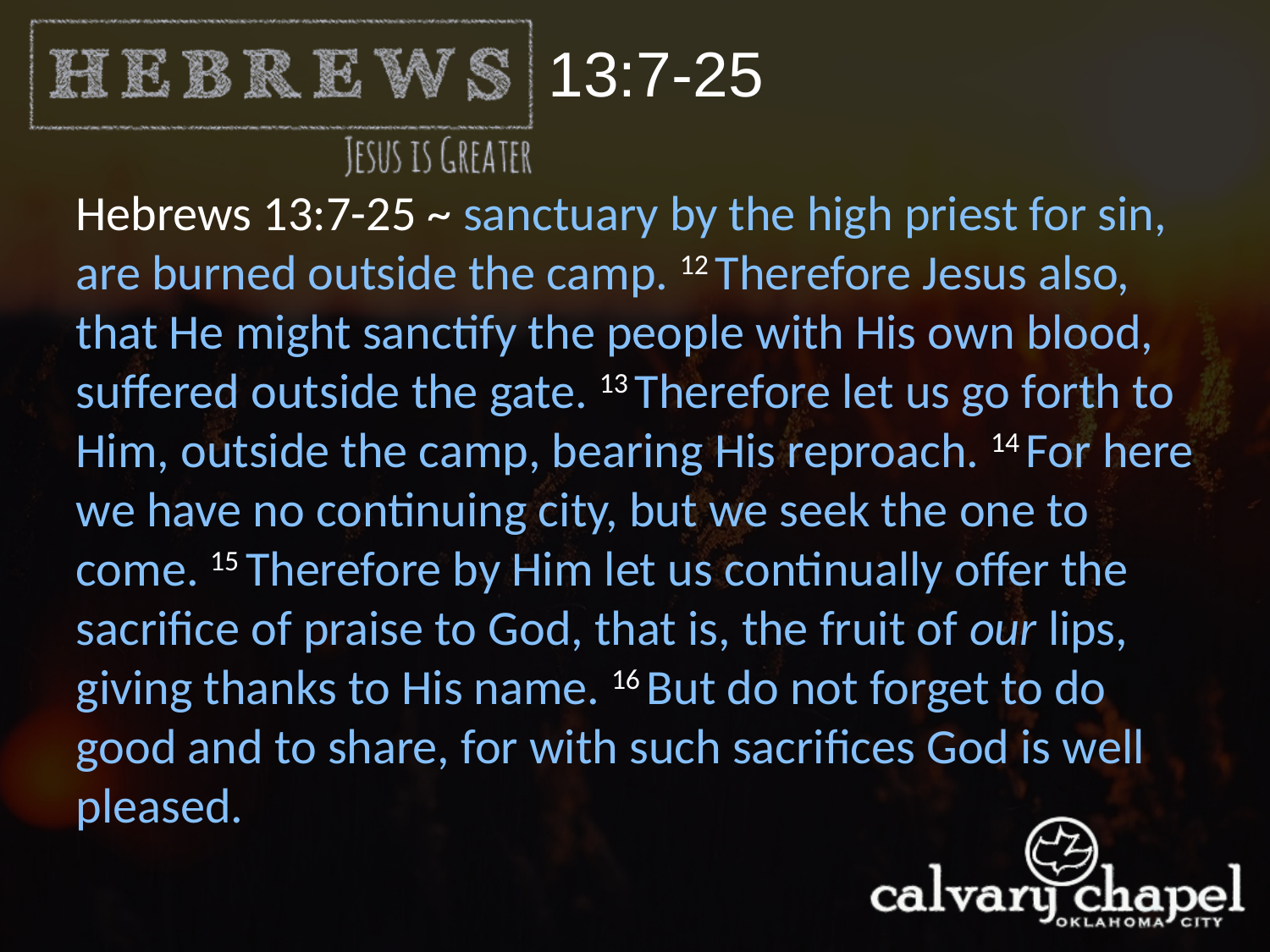

13:7-25
Hebrews 13:7-25 ~ sanctuary by the high priest for sin, are burned outside the camp. 12 Therefore Jesus also, that He might sanctify the people with His own blood, suffered outside the gate. 13 Therefore let us go forth to Him, outside the camp, bearing His reproach. 14 For here we have no continuing city, but we seek the one to come. 15 Therefore by Him let us continually offer the sacrifice of praise to God, that is, the fruit of our lips, giving thanks to His name. 16 But do not forget to do good and to share, for with such sacrifices God is well pleased.